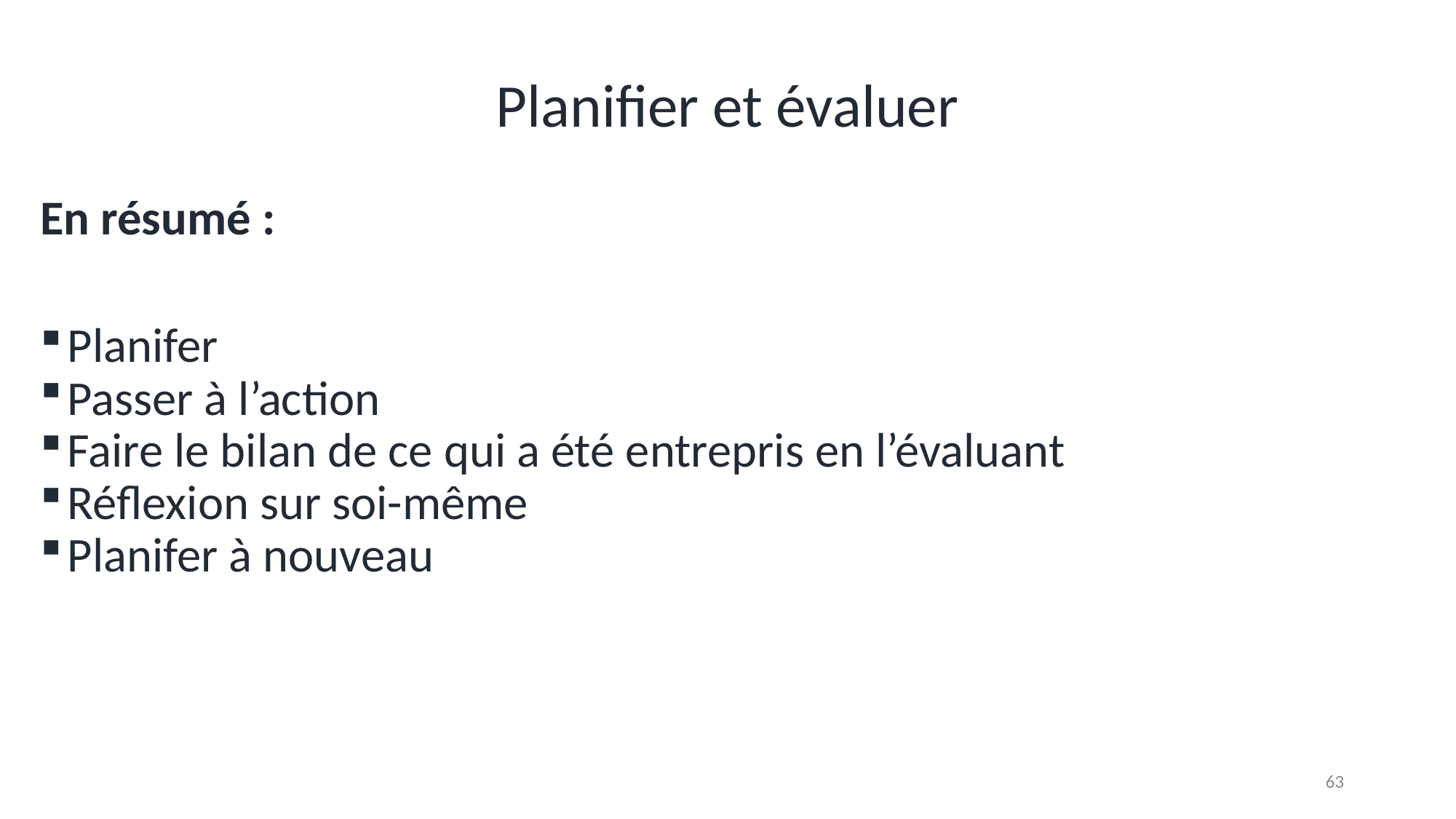

# Planifier et évaluer
En résumé :

Planifer
Passer à l’action
Faire le bilan de ce qui a été entrepris en l’évaluant
Réflexion sur soi-même
Planifer à nouveau
63